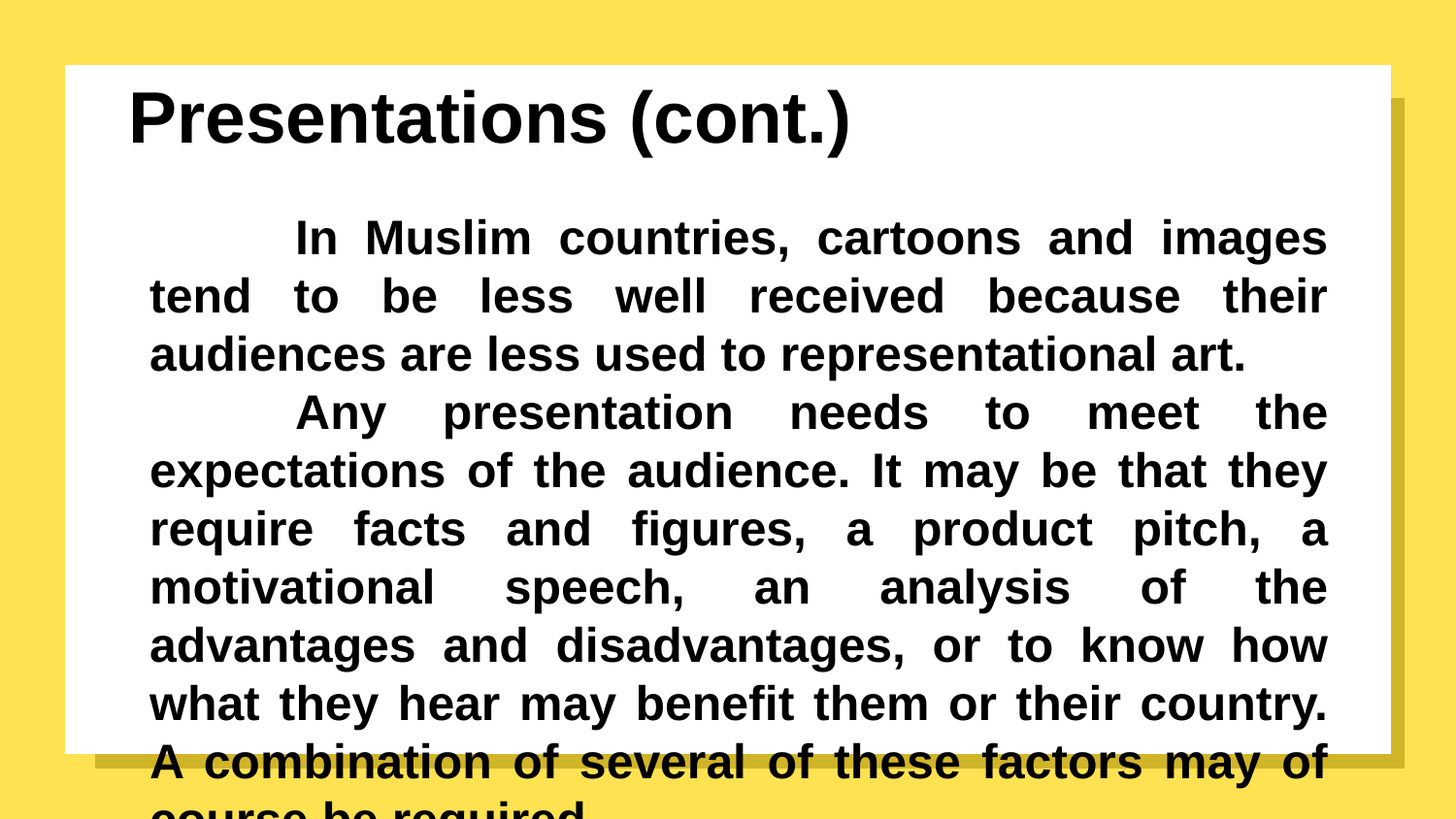

# Presentations (cont.)
	In Muslim countries, cartoons and images tend to be less well received because their audiences are less used to representational art.
	Any presentation needs to meet the expectations of the audience. It may be that they require facts and figures, a product pitch, a motivational speech, an analysis of the advantages and disadvantages, or to know how what they hear may benefit them or their country. A combination of several of these factors may of course be required.